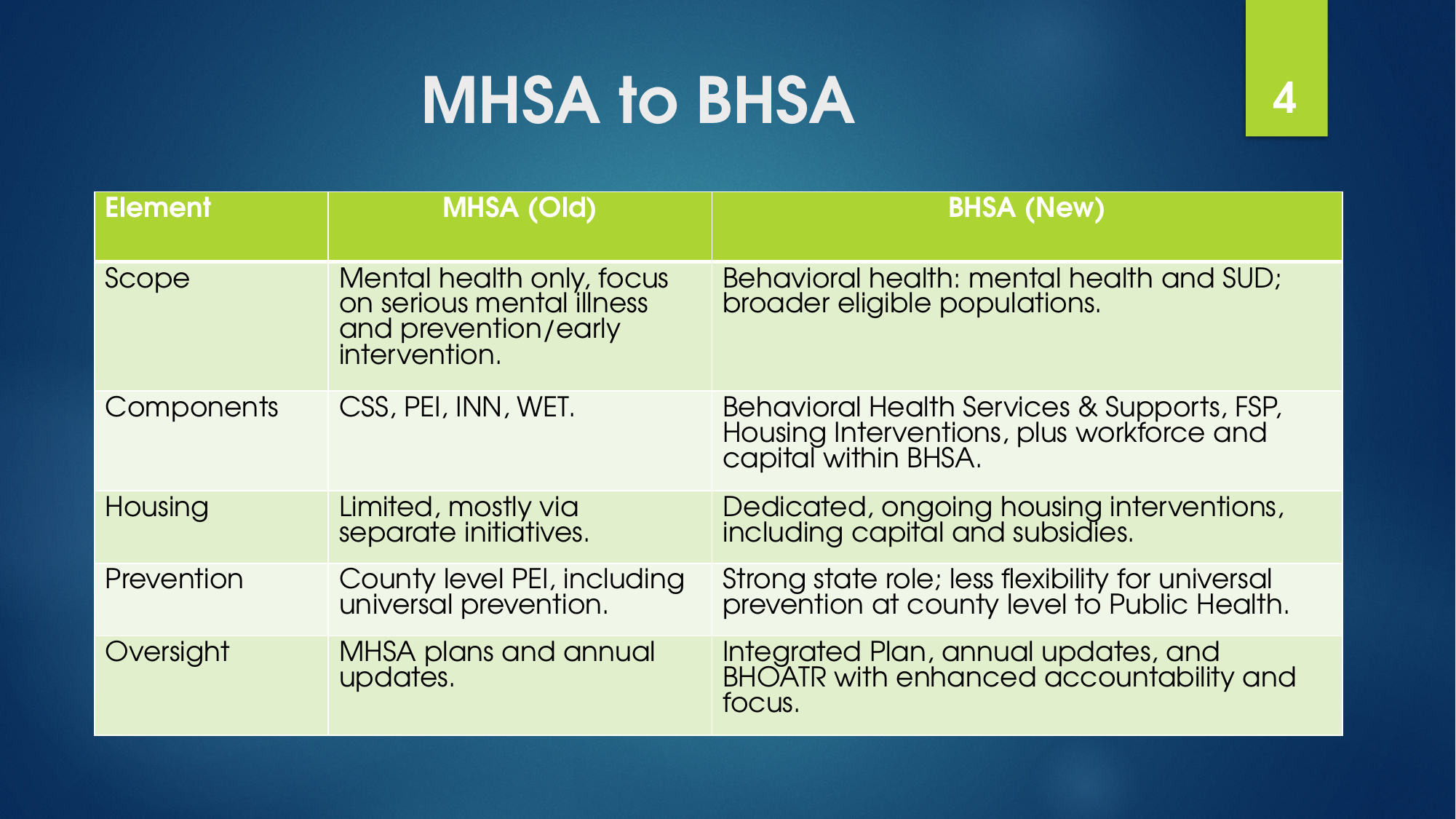

4
# MHSA to BHSA
| Element | MHSA (Old) | BHSA (New) |
| --- | --- | --- |
| Scope | Mental health only, focus on serious mental illness and prevention/early intervention. | Behavioral health: mental health and SUD; broader eligible populations. |
| Components | CSS, PEI, INN, WET. | Behavioral Health Services & Supports, FSP, Housing Interventions, plus workforce and capital within BHSA. |
| Housing | Limited, mostly via separate initiatives. | Dedicated, ongoing housing interventions, including capital and subsidies. |
| Prevention | County level PEI, including universal prevention. | Strong state role; less flexibility for universal prevention at county level to Public Health. |
| Oversight | MHSA plans and annual updates. | Integrated Plan, annual updates, and BHOATR with enhanced accountability and focus. |